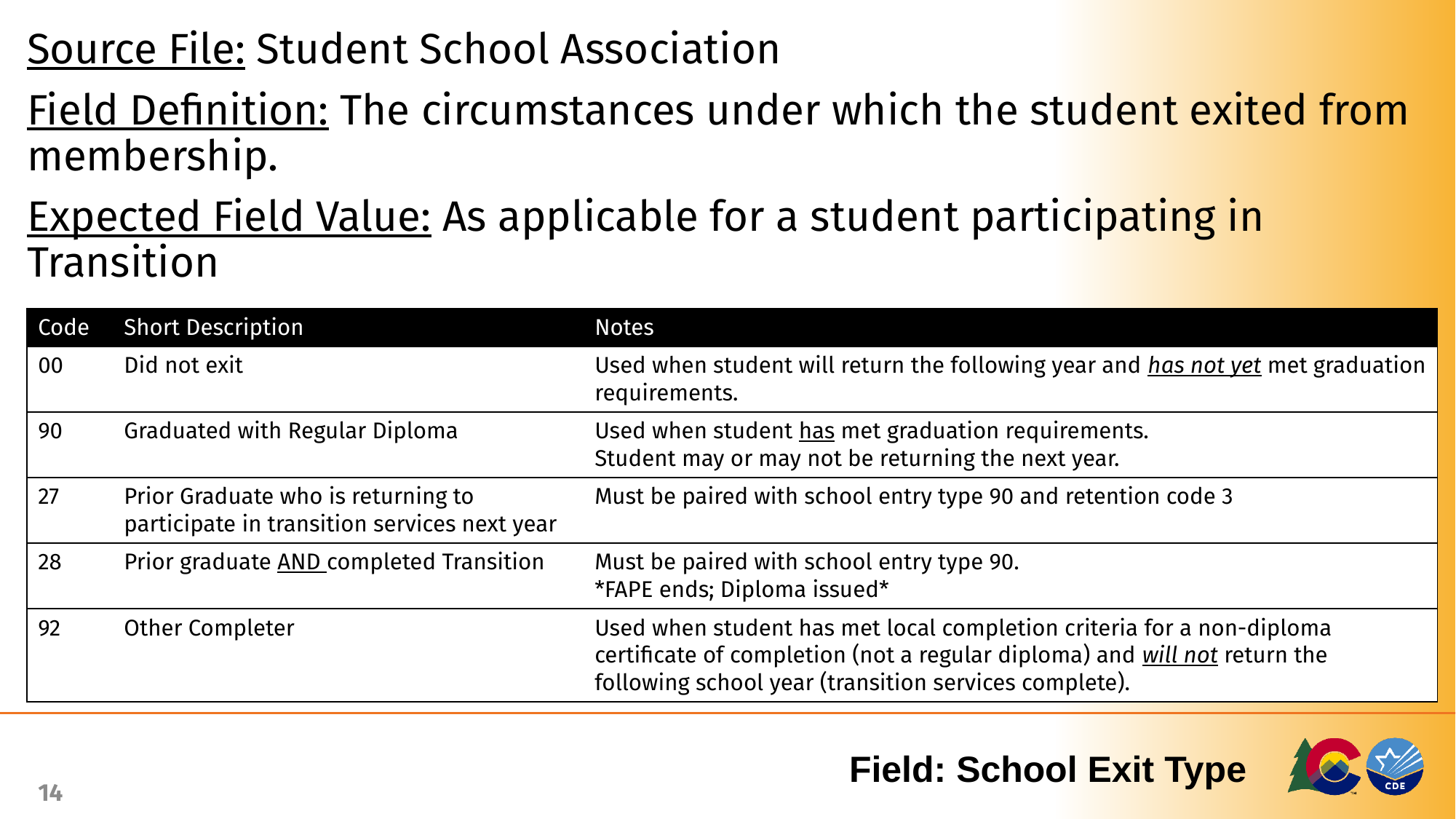

Source File: Student School Association
Field Definition: The circumstances under which the student exited from membership.
Expected Field Value: As applicable for a student participating in Transition
| Code | Short Description | Notes |
| --- | --- | --- |
| 00 | Did not exit | Used when student will return the following year and has not yet met graduation requirements. |
| 90 | Graduated with Regular Diploma | Used when student has met graduation requirements. Student may or may not be returning the next year. |
| 27 | Prior Graduate who is returning to participate in transition services next year | Must be paired with school entry type 90 and retention code 3 |
| 28 | Prior graduate AND completed Transition | Must be paired with school entry type 90. \*FAPE ends; Diploma issued\* |
| 92 | Other Completer | Used when student has met local completion criteria for a non-diploma certificate of completion (not a regular diploma) and will not return the following school year (transition services complete). |
# Field: School Exit Type
14